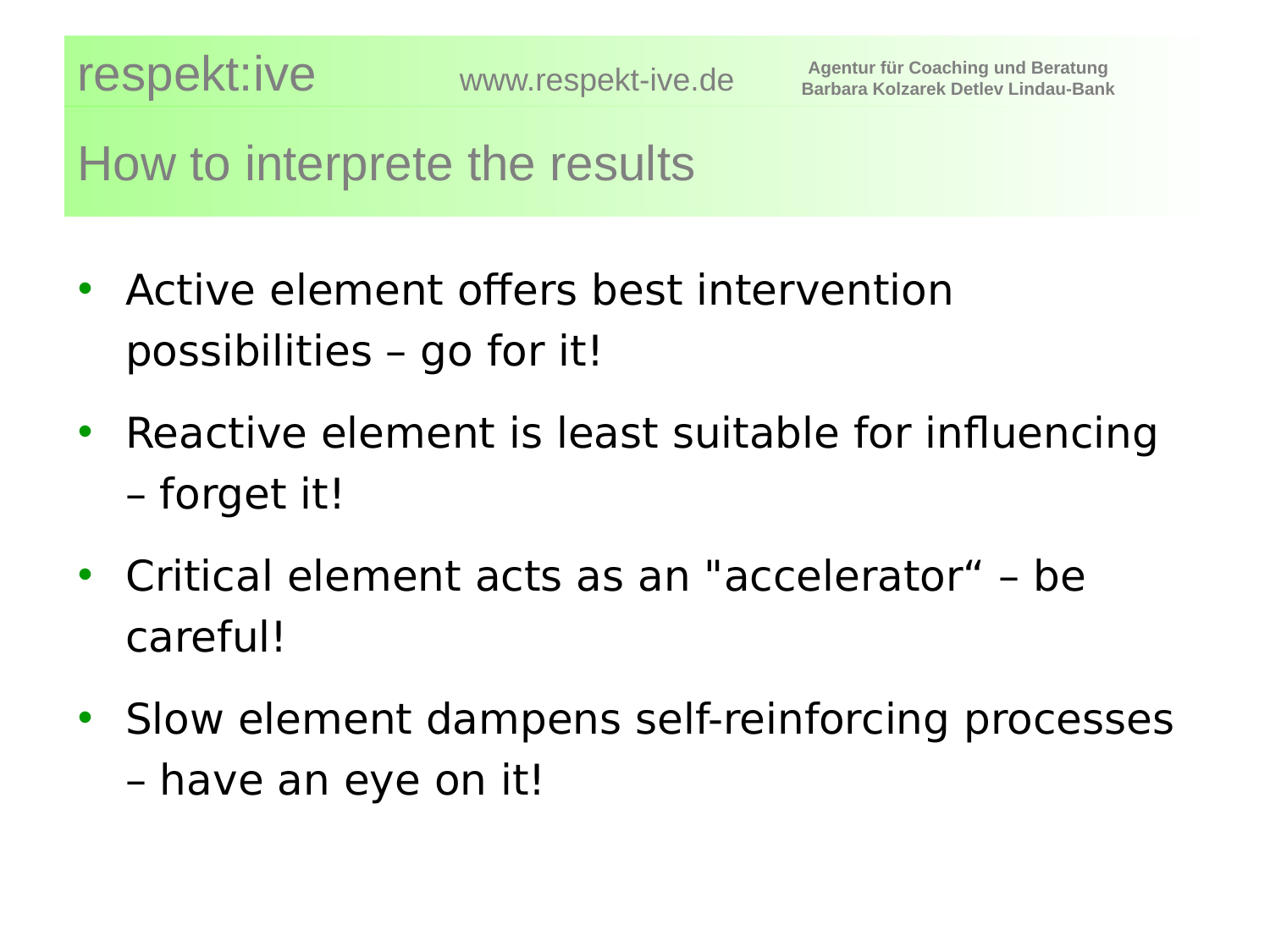

# How to interprete the results
Active element offers best intervention possibilities – go for it!
Reactive element is least suitable for influencing – forget it!
Critical element acts as an "accelerator“ – be careful!
Slow element dampens self-reinforcing processes – have an eye on it!